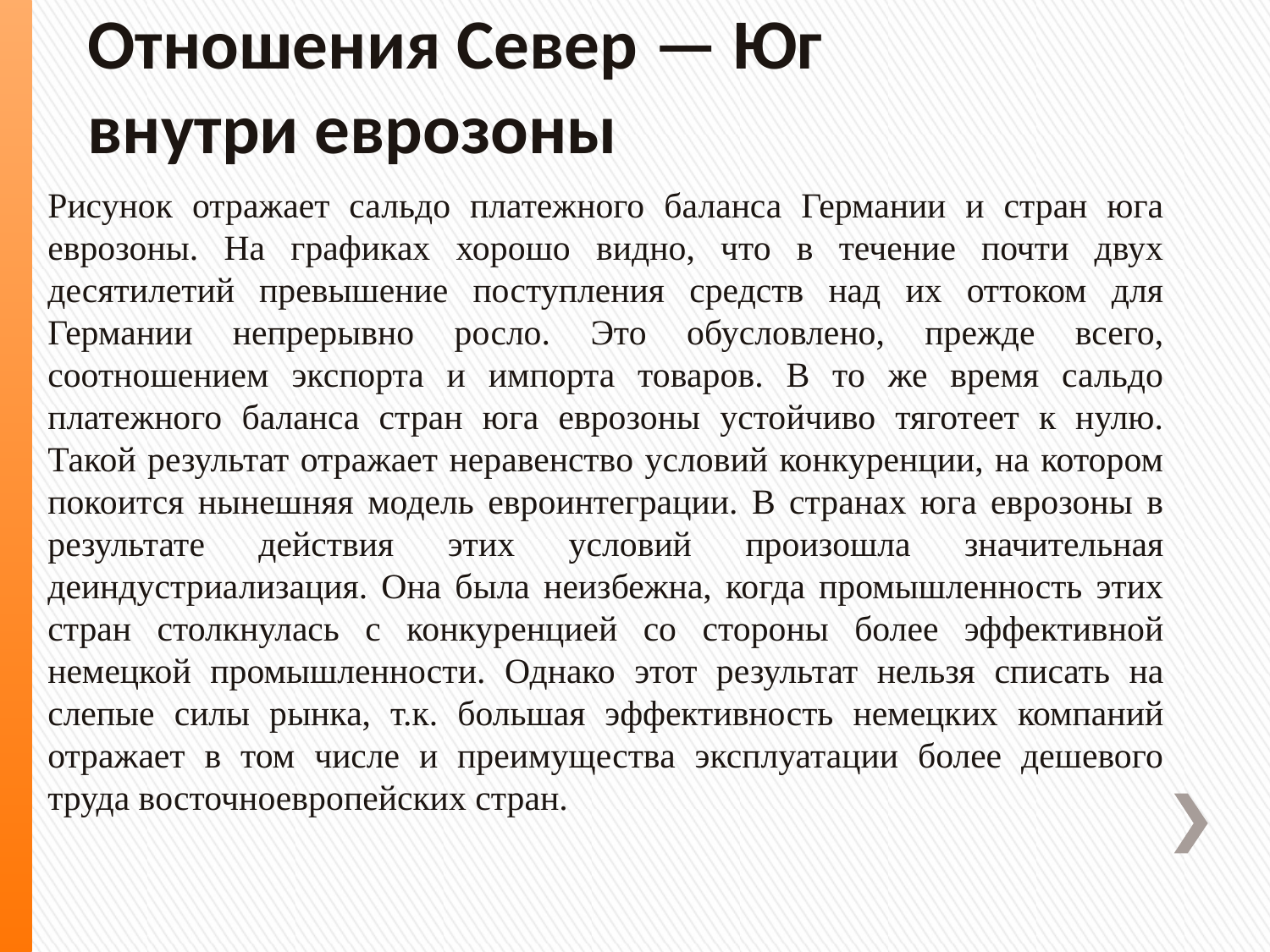

# Отношения Север — Юг внутри еврозоны
Рисунок отражает сальдо платежного баланса Германии и стран юга еврозоны. На графиках хорошо видно, что в течение почти двух десятилетий превышение поступления средств над их оттоком для Германии непрерывно росло. Это обусловлено, прежде всего, соотношением экспорта и импорта товаров. В то же время сальдо платежного баланса стран юга еврозоны устойчиво тяготеет к нулю. Такой результат отражает неравенство условий конкуренции, на котором покоится нынешняя модель евроинтеграции. В странах юга еврозоны в результате действия этих условий произошла значительная деиндустриализация. Она была неизбежна, когда промышленность этих стран столкнулась с конкуренцией со стороны более эффективной немецкой промышленности. Однако этот результат нельзя списать на слепые силы рынка, т.к. большая эффективность немецких компаний отражает в том числе и преимущества эксплуатации более дешевого труда восточноевропейских стран.